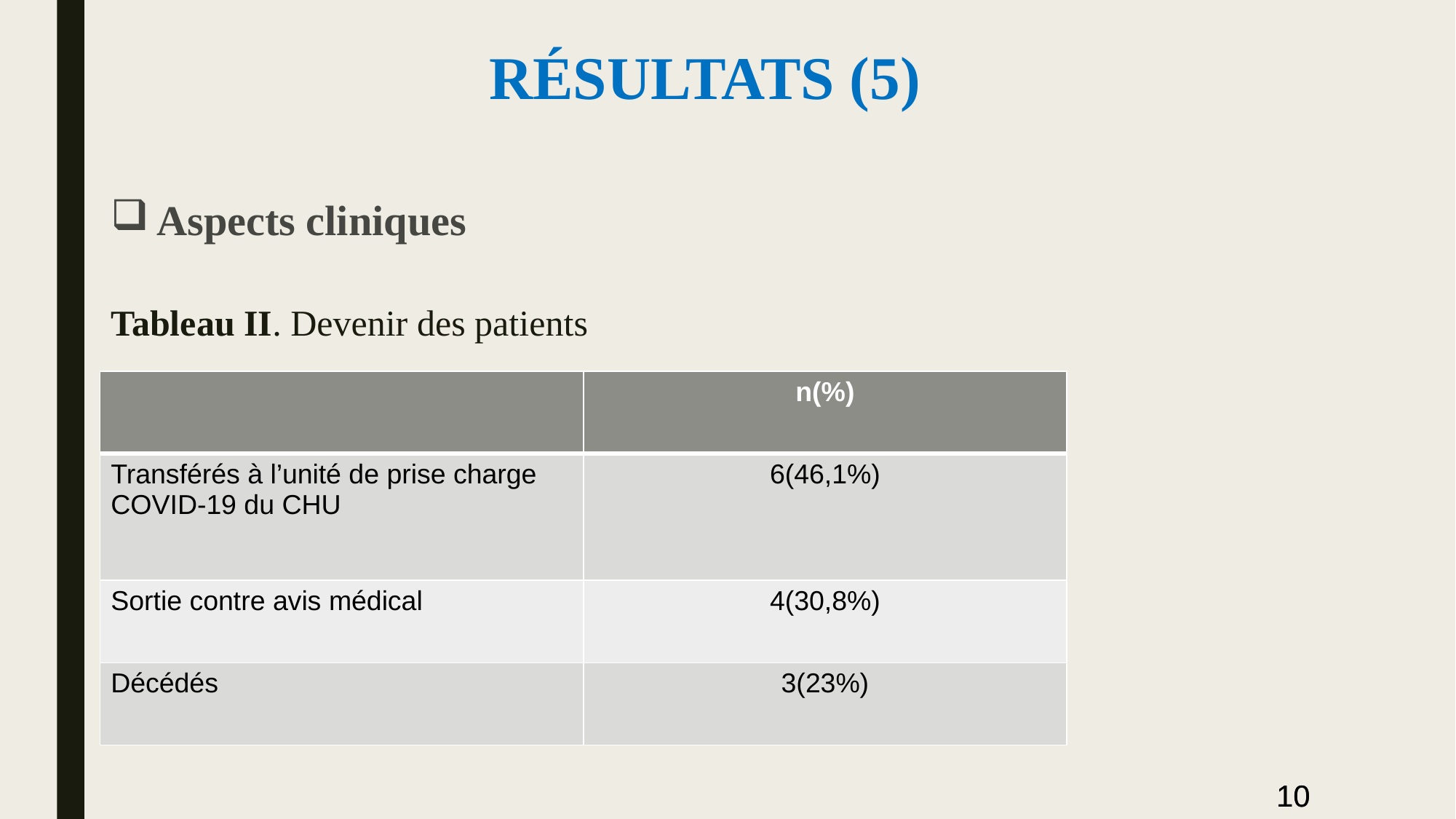

# RÉSULTATS (5)

Tableau II. Devenir des patients

Aspects cliniques

|  | n(%) |
| --- | --- |
| Transférés à l’unité de prise charge COVID-19 du CHU | 6(46,1%) |
| Sortie contre avis médical | 4(30,8%) |
| Décédés | 3(23%) |
10
10